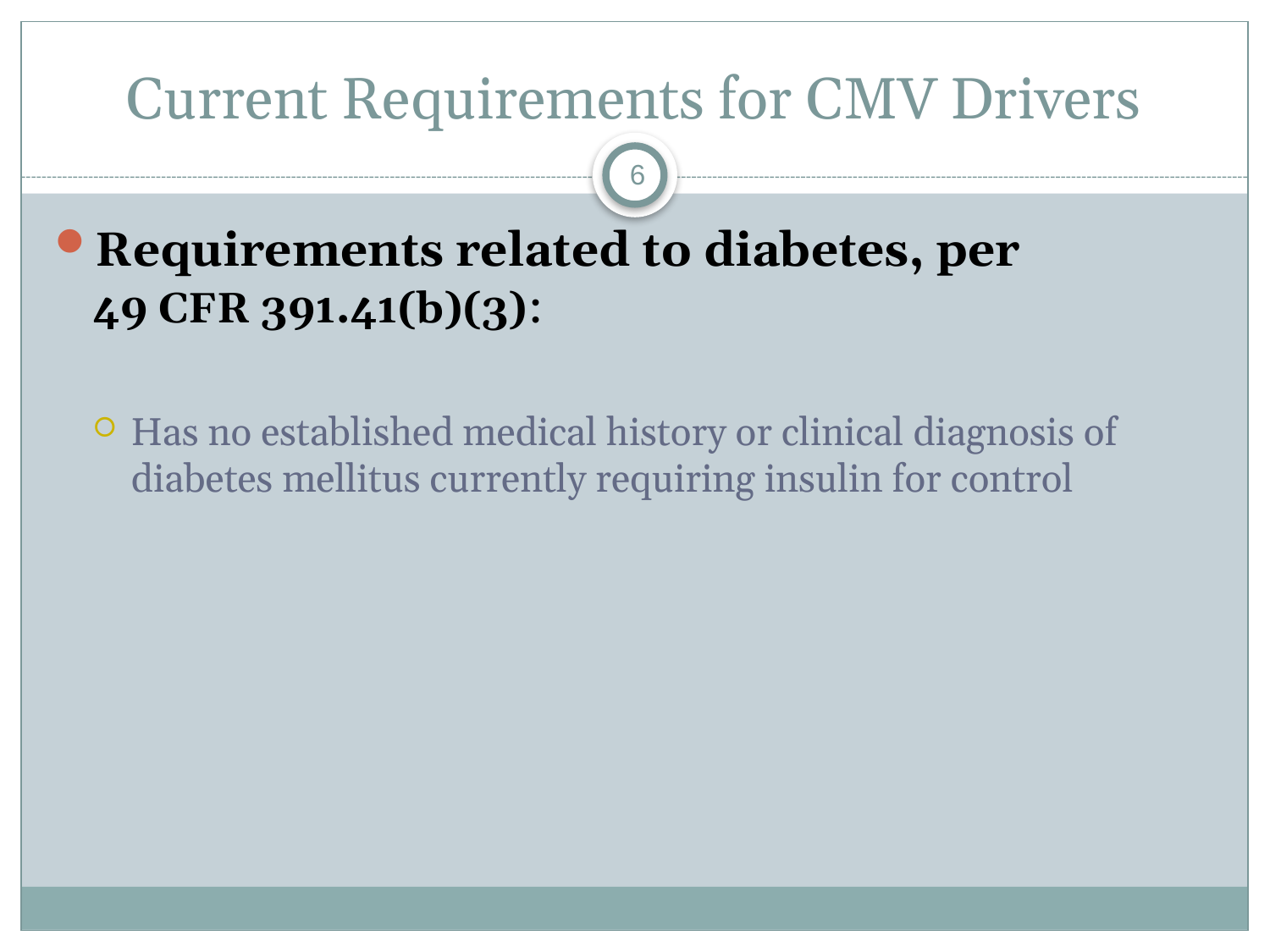

# Current Requirements for CMV Drivers
6
Requirements related to diabetes, per
49 CFR 391.41(b)(3):

Has no established medical history or clinical diagnosis of diabetes mellitus currently requiring insulin for control